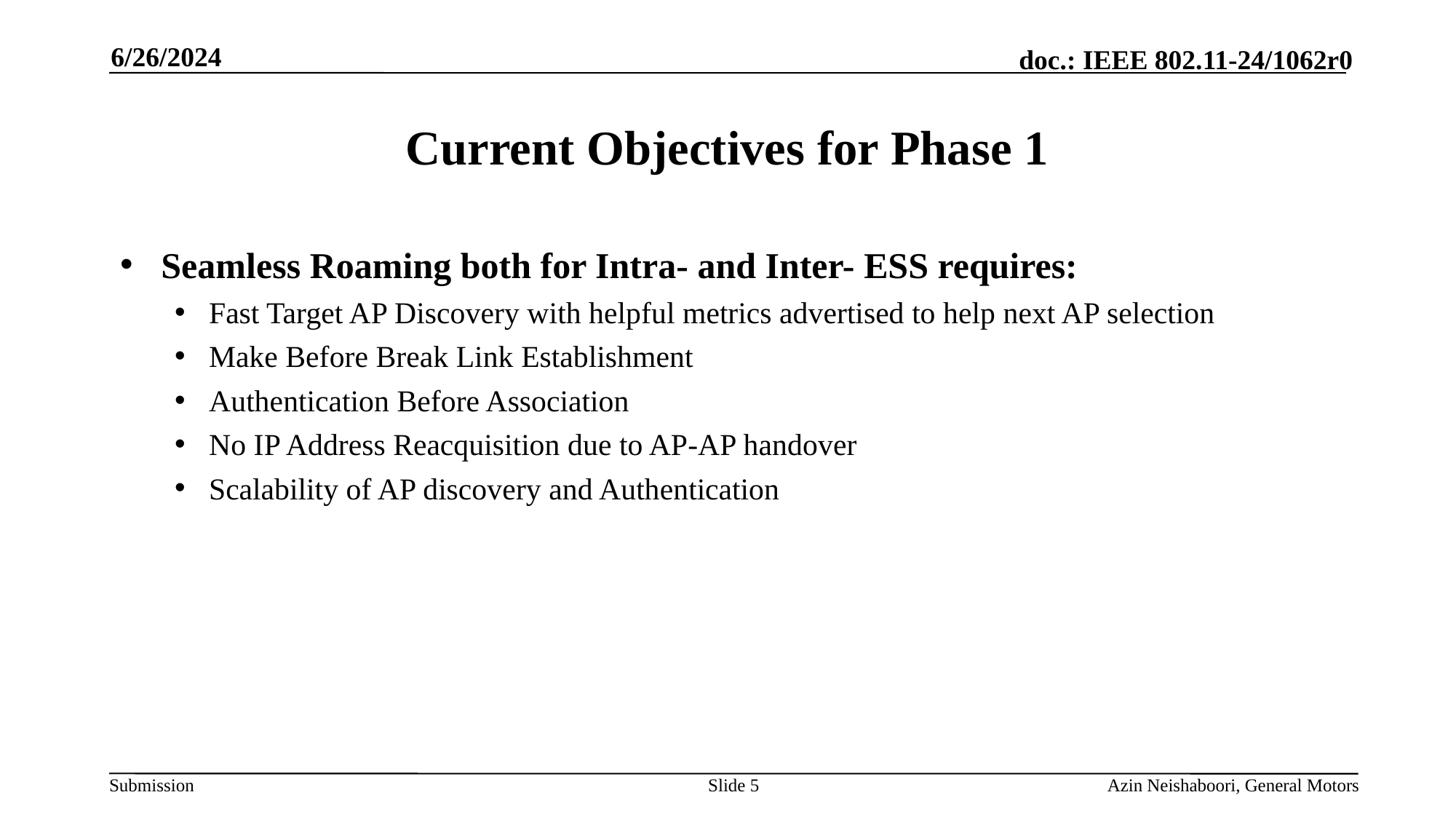

6/26/2024
# Current Objectives for Phase 1
Seamless Roaming both for Intra- and Inter- ESS requires:
Fast Target AP Discovery with helpful metrics advertised to help next AP selection
Make Before Break Link Establishment
Authentication Before Association
No IP Address Reacquisition due to AP-AP handover
Scalability of AP discovery and Authentication

Slide 5
Azin Neishaboori, General Motors